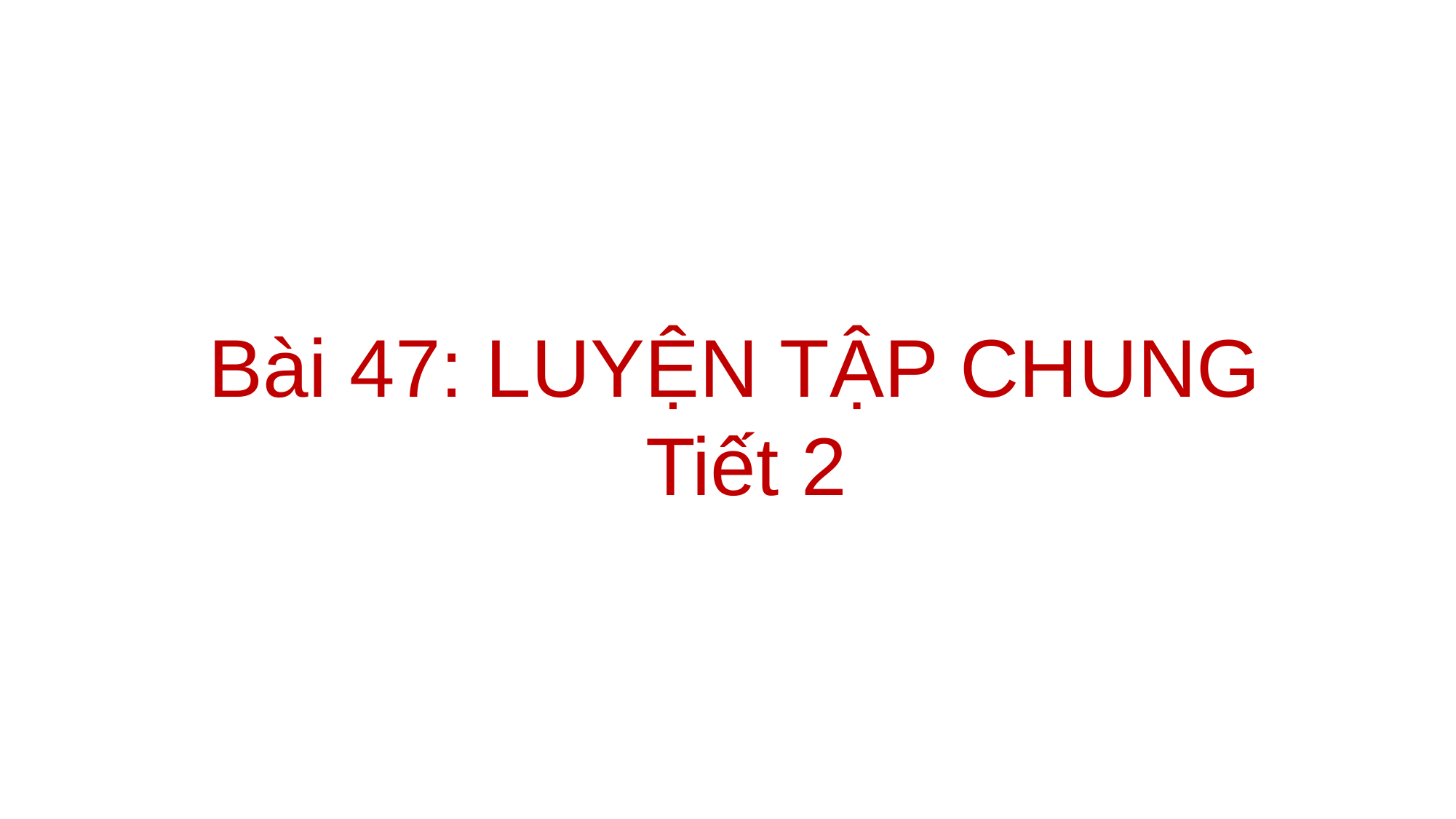

#

Bài 47: LUYỆN TẬP CHUNG
Tiết 2